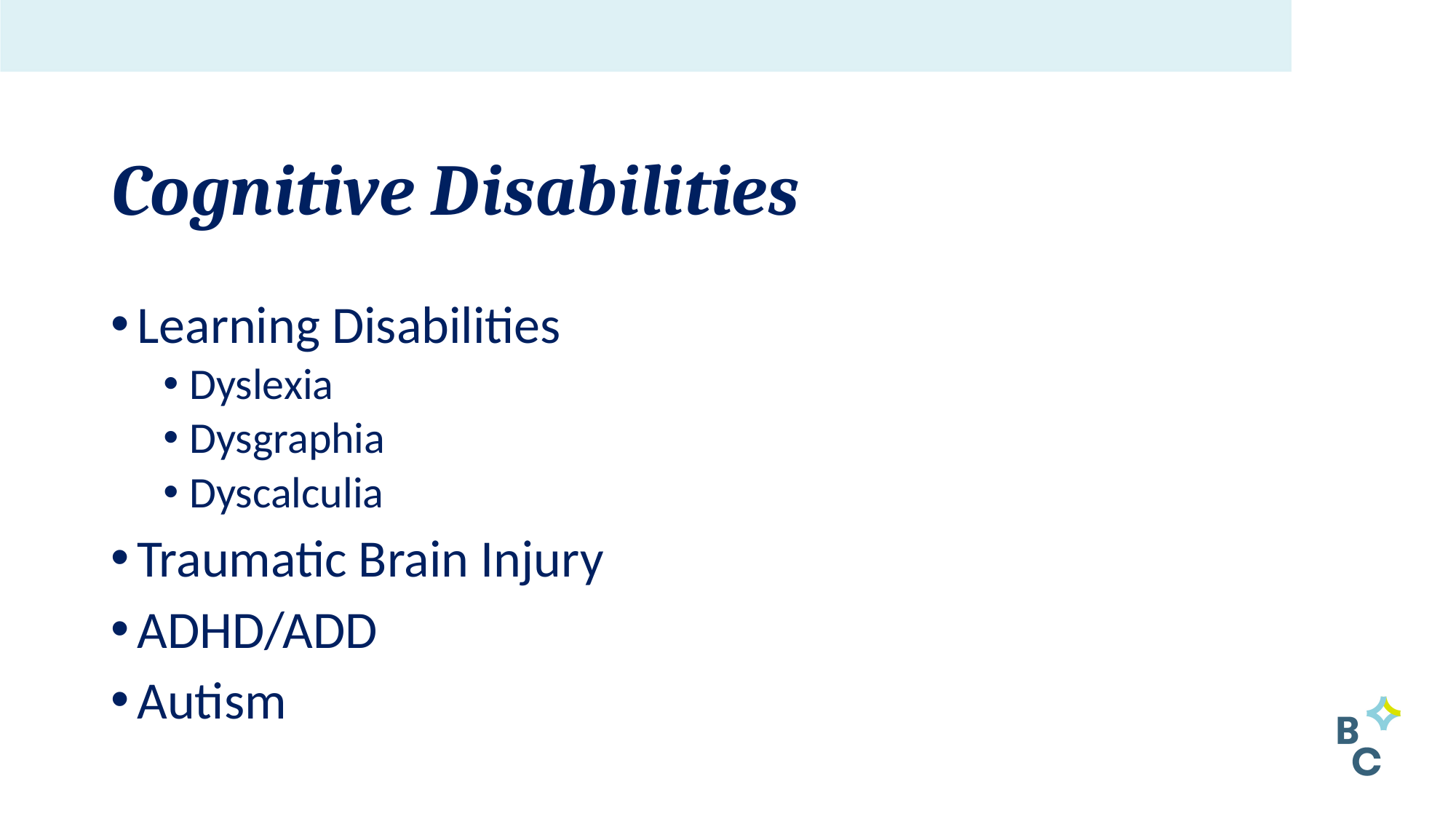

# Cognitive Disabilities
Learning Disabilities
Dyslexia
Dysgraphia
Dyscalculia
Traumatic Brain Injury
ADHD/ADD
Autism